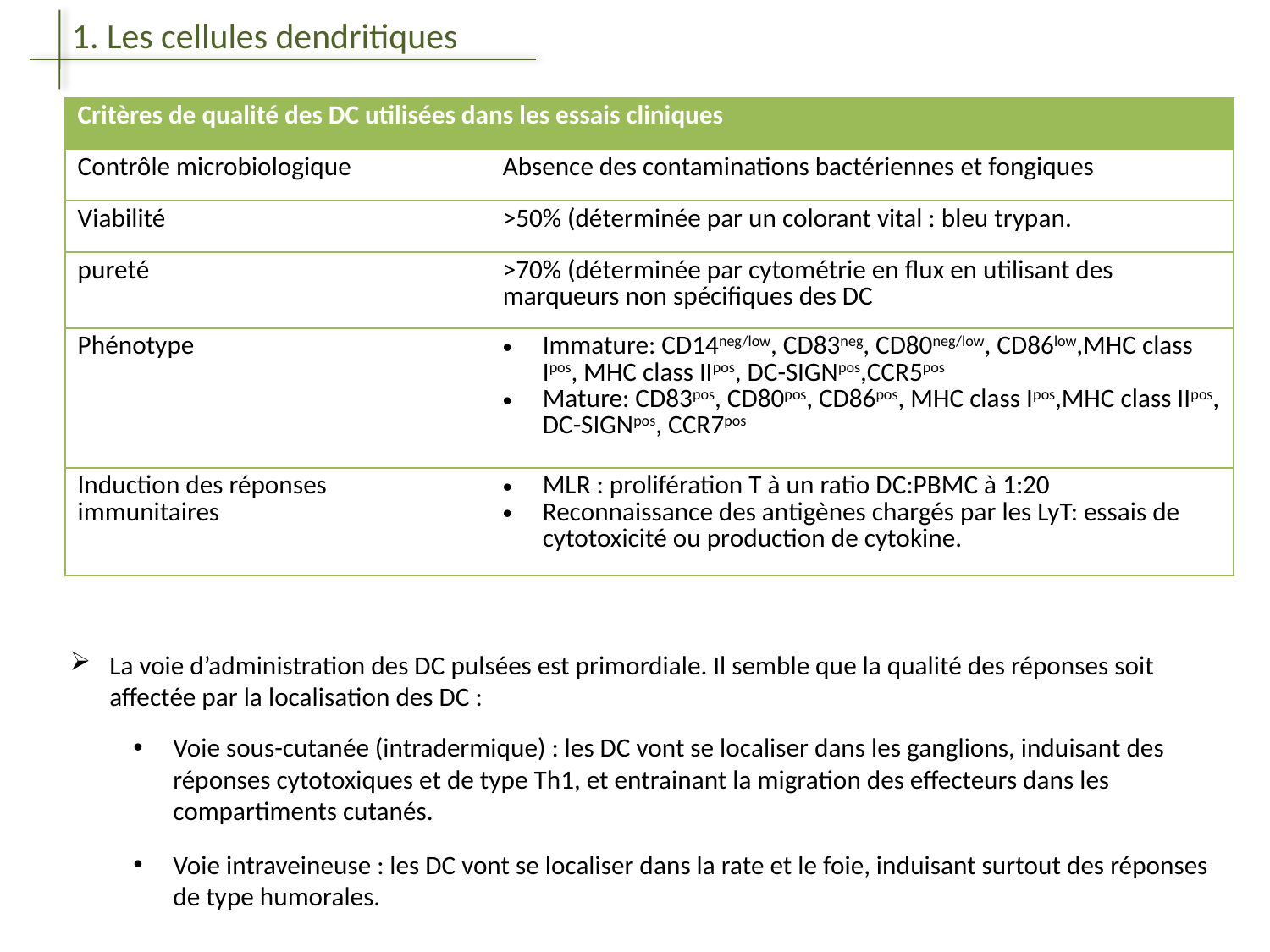

1. Les cellules dendritiques
| Critères de qualité des DC utilisées dans les essais cliniques |  |
| --- | --- |
| Contrôle microbiologique | Absence des contaminations bactériennes et fongiques |
| Viabilité | >50% (déterminée par un colorant vital : bleu trypan. |
| pureté | >70% (déterminée par cytométrie en flux en utilisant des marqueurs non spécifiques des DC |
| Phénotype | Immature: CD14neg/low, CD83neg, CD80neg/low, CD86low,MHC class Ipos, MHC class IIpos, DC-SIGNpos,CCR5pos Mature: CD83pos, CD80pos, CD86pos, MHC class Ipos,MHC class IIpos, DC-SIGNpos, CCR7pos |
| Induction des réponses immunitaires | MLR : prolifération T à un ratio DC:PBMC à 1:20 Reconnaissance des antigènes chargés par les LyT: essais de cytotoxicité ou production de cytokine. |

La voie d’administration des DC pulsées est primordiale. Il semble que la qualité des réponses soit affectée par la localisation des DC :

Voie sous-cutanée (intradermique) : les DC vont se localiser dans les ganglions, induisant des réponses cytotoxiques et de type Th1, et entrainant la migration des effecteurs dans les compartiments cutanés.

Voie intraveineuse : les DC vont se localiser dans la rate et le foie, induisant surtout des réponses de type humorales.